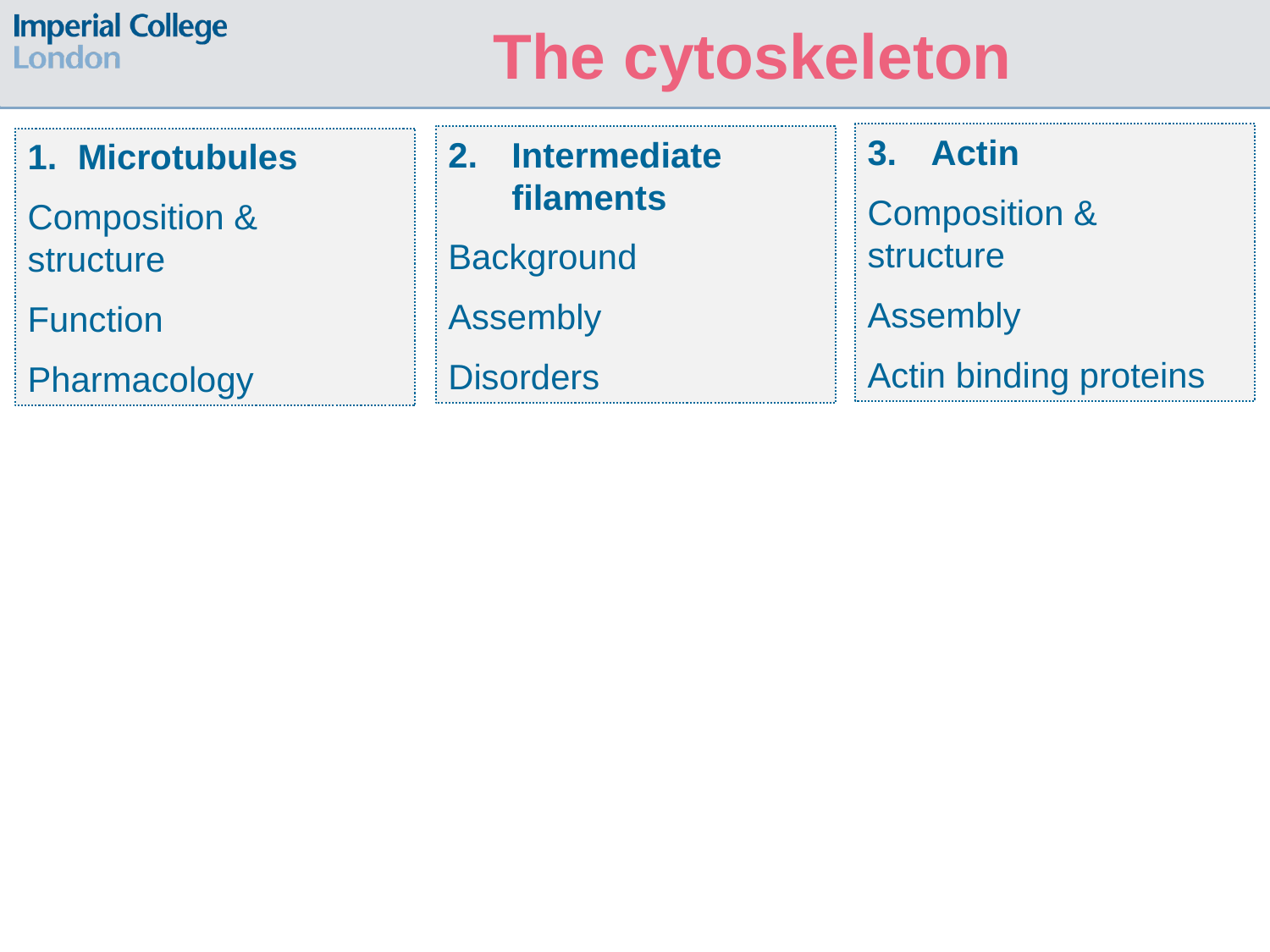

The cytoskeleton
Actin
Composition & structure
Assembly
Actin binding proteins
Intermediate filaments
Background
Assembly
Disorders
Microtubules
Composition & structure
Function
Pharmacology